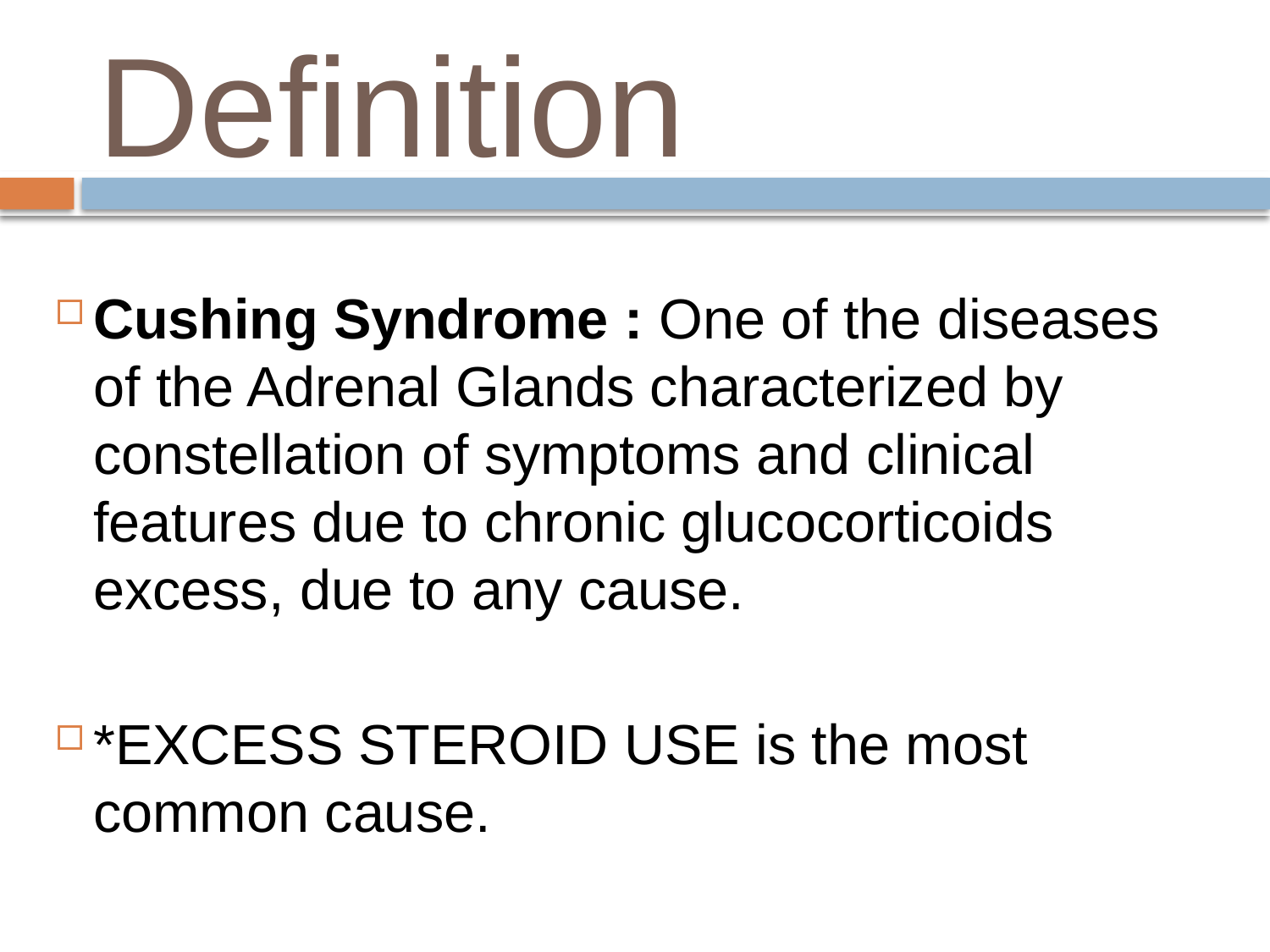

# Definition

Cushing Syndrome : One of the diseases of the Adrenal Glands characterized by constellation of symptoms and clinical features due to chronic glucocorticoids excess, due to any cause.

*EXCESS STEROID USE is the most common cause.